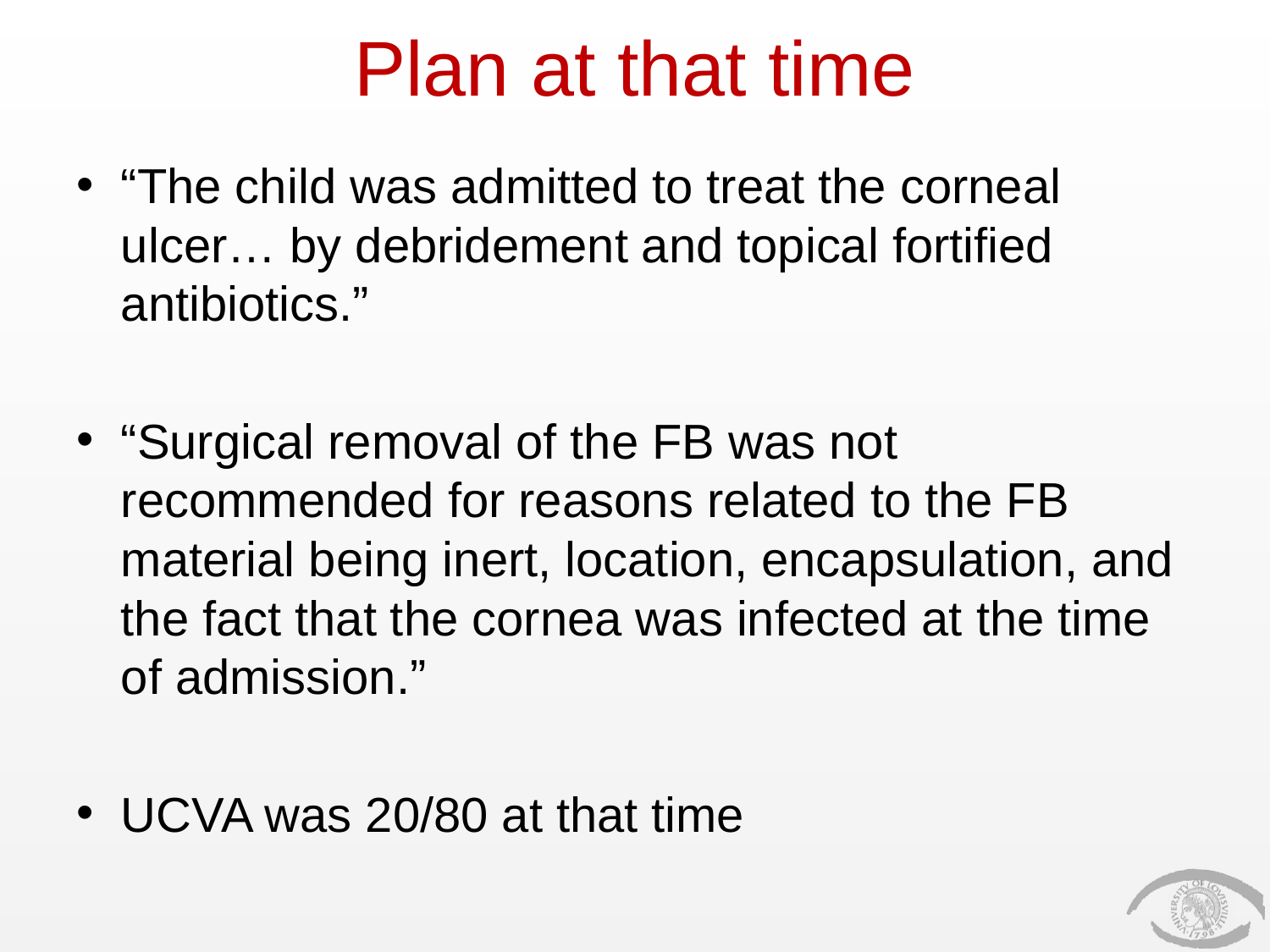

# Plan at that time
“The child was admitted to treat the corneal ulcer… by debridement and topical fortified antibiotics.”

“Surgical removal of the FB was not recommended for reasons related to the FB material being inert, location, encapsulation, and the fact that the cornea was infected at the time of admission.”

UCVA was 20/80 at that time